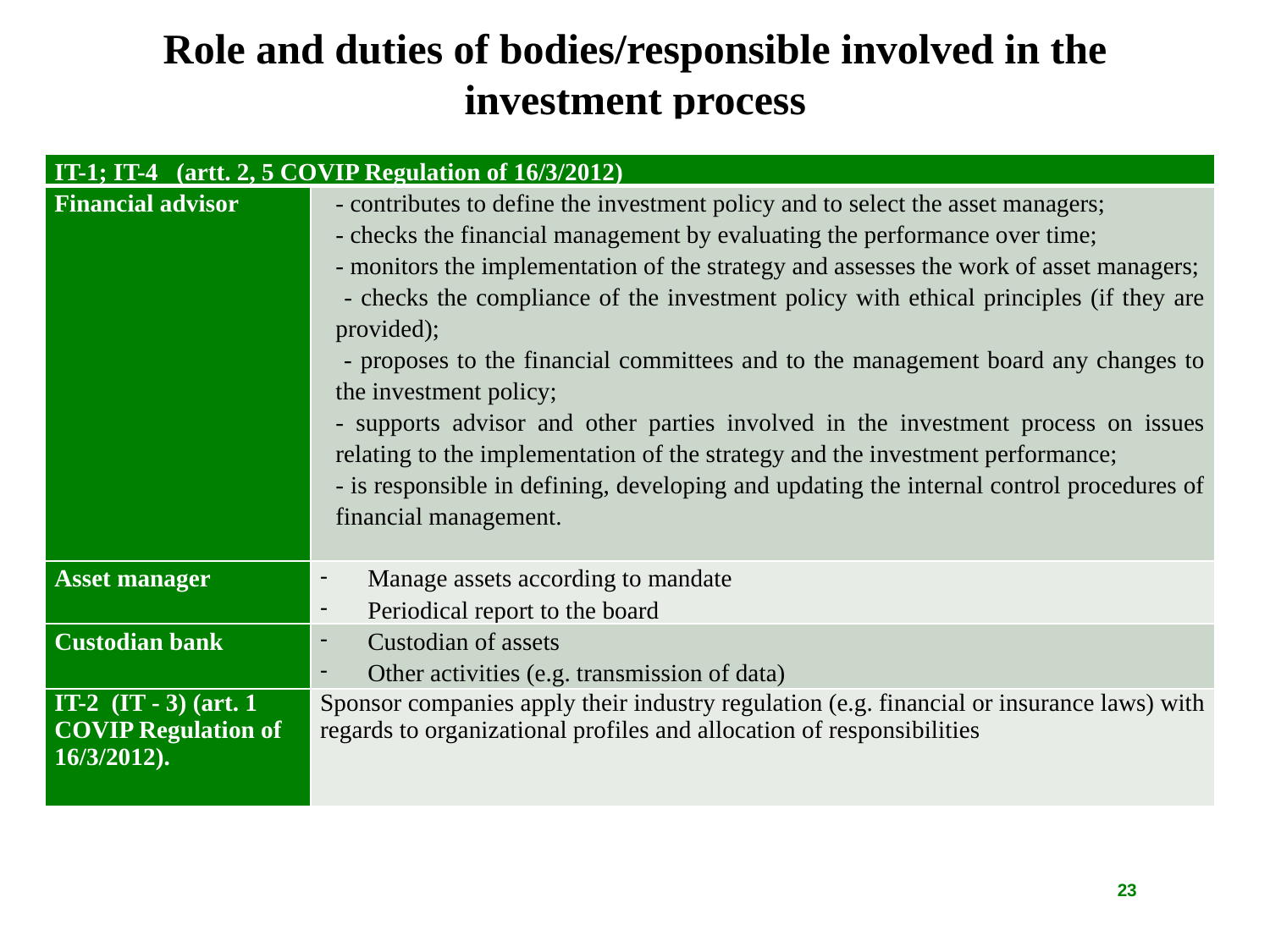

Role and duties of bodies/responsible involved in the investment process

| IT-1; IT-4 (artt. 2, 5 COVIP Regulation of 16/3/2012) |  |
| --- | --- |
| Financial advisor | - contributes to define the investment policy and to select the asset managers; - checks the financial management by evaluating the performance over time; - monitors the implementation of the strategy and assesses the work of asset managers; - checks the compliance of the investment policy with ethical principles (if they are provided); - proposes to the financial committees and to the management board any changes to the investment policy; - supports advisor and other parties involved in the investment process on issues relating to the implementation of the strategy and the investment performance; - is responsible in defining, developing and updating the internal control procedures of financial management. |
| Asset manager | Manage assets according to mandate Periodical report to the board |
| Custodian bank | Custodian of assets Other activities (e.g. transmission of data) |
| IT-2 (IT - 3) (art. 1 COVIP Regulation of 16/3/2012). | Sponsor companies apply their industry regulation (e.g. financial or insurance laws) with regards to organizational profiles and allocation of responsibilities |

23